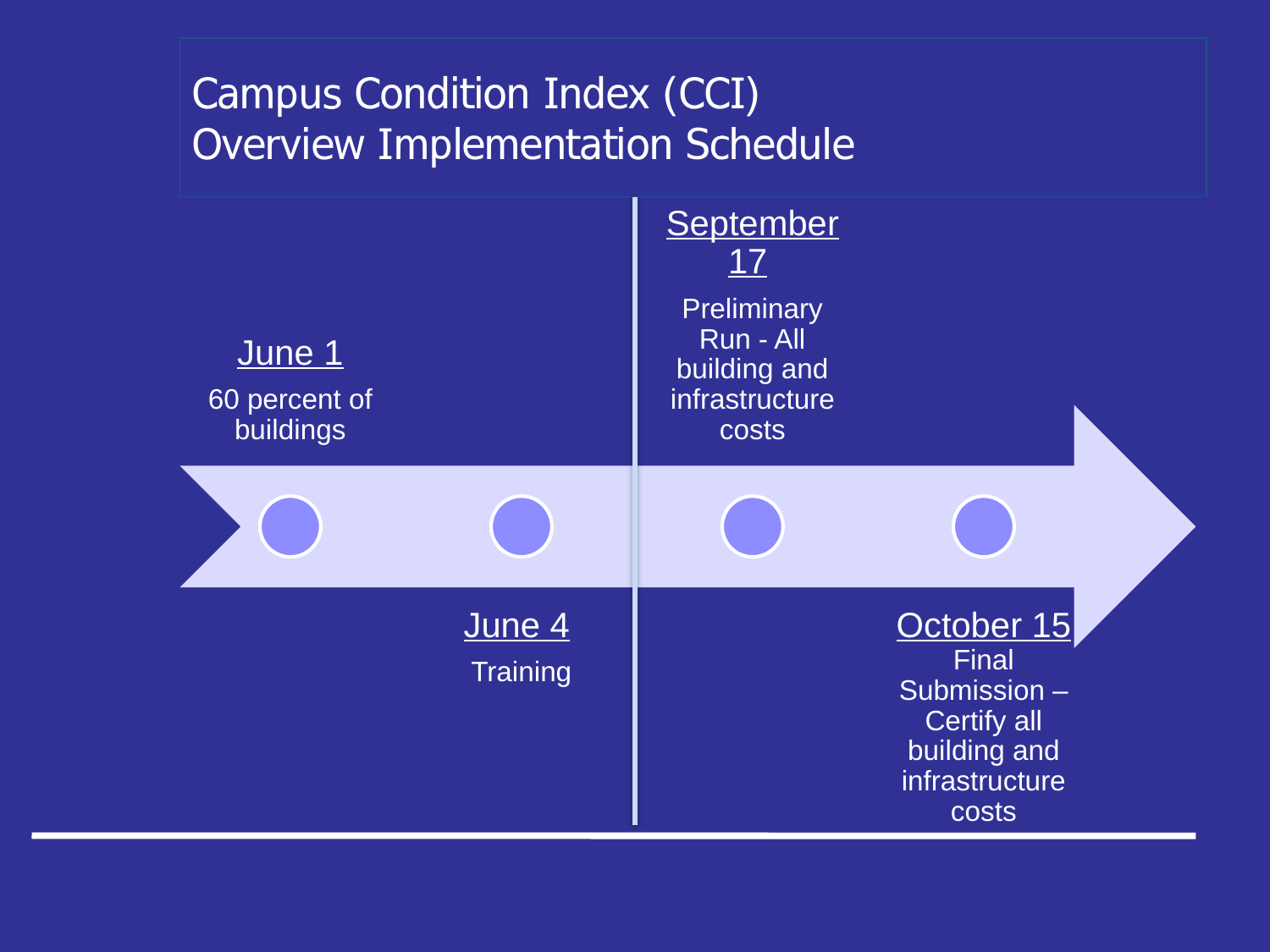

Campus Condition Index (CCI)
Overview Implementation Schedule
June 1
60 percent of buildings
June 4
Training
September 17
Preliminary Run - All building and infrastructure costs
October 15 Final Submission – Certify all building and infrastructure costs